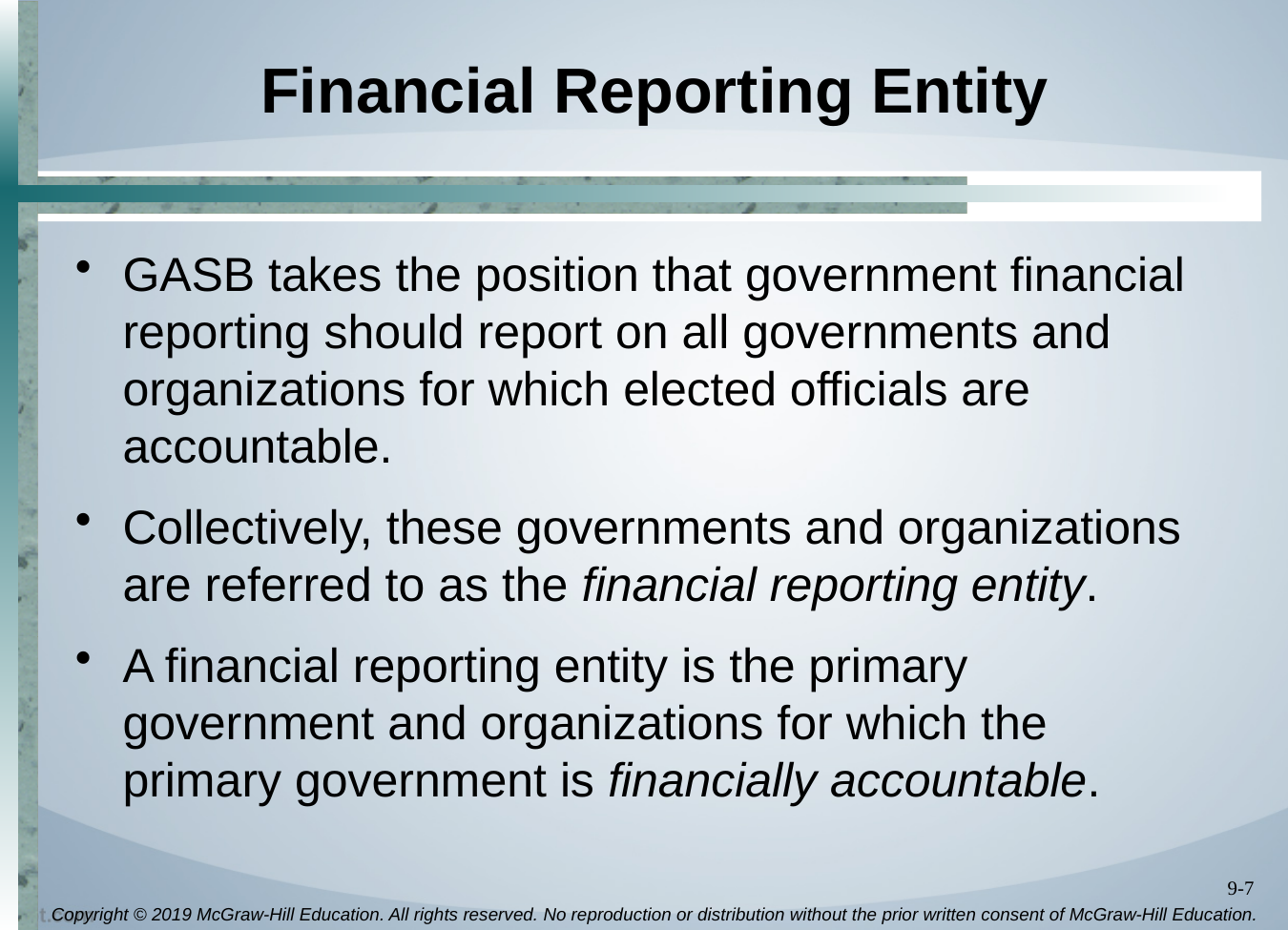

# Financial Reporting Entity
GASB takes the position that government financial reporting should report on all governments and organizations for which elected officials are accountable.
Collectively, these governments and organizations are referred to as the financial reporting entity.
A financial reporting entity is the primary government and organizations for which the primary government is financially accountable.